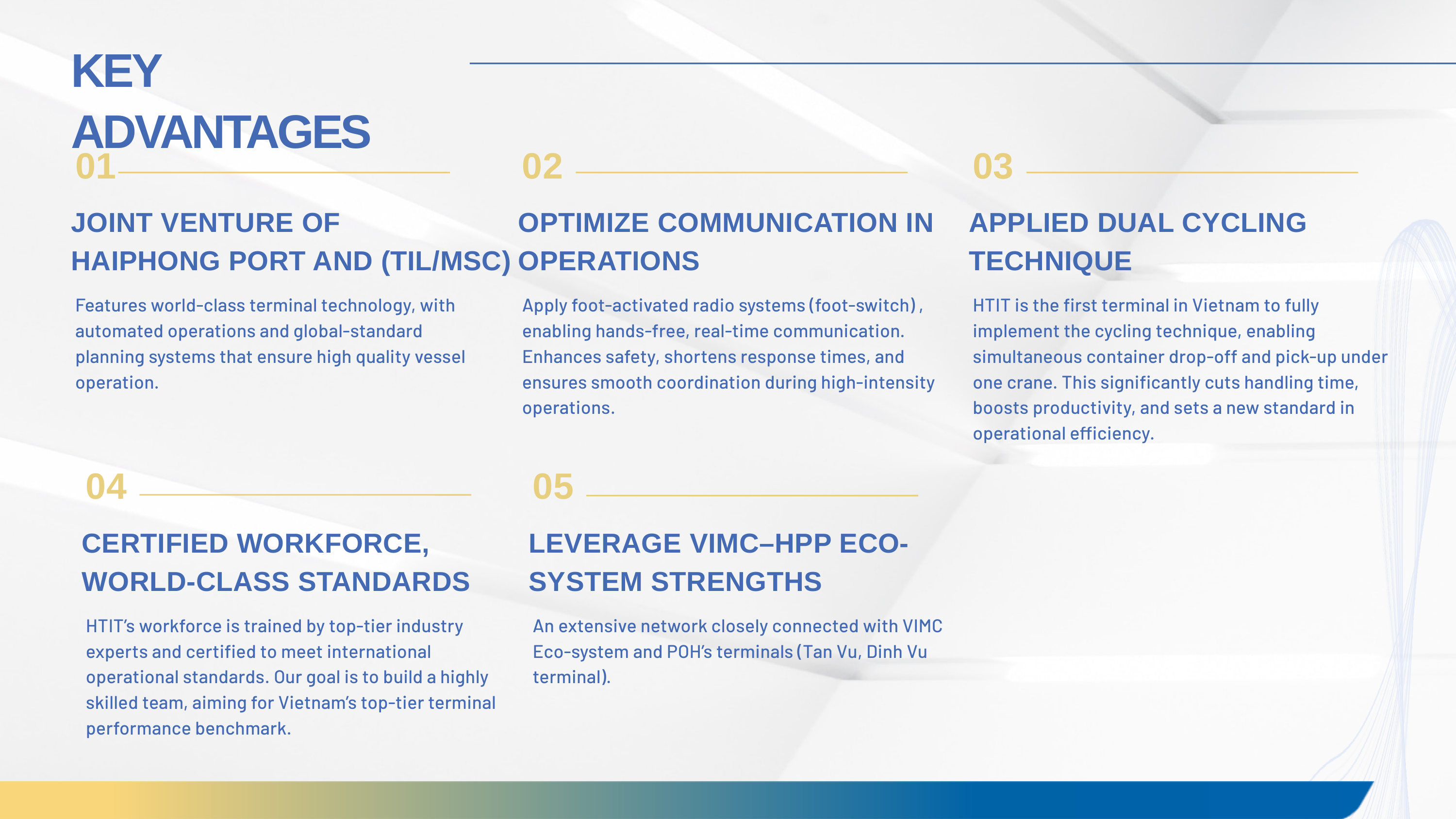

KEY ADVANTAGES

01
02
03

JOINT VENTURE OF
HAIPHONG PORT AND (TIL/MSC)
OPTIMIZE COMMUNICATION IN OPERATIONS
APPLIED DUAL CYCLING TECHNIQUE
Features world-class terminal technology, with automated operations and global-standard planning systems that ensure high quality vessel operation.
Apply foot-activated radio systems (foot-switch) , enabling hands-free, real-time communication. Enhances safety, shortens response times, and ensures smooth coordination during high-intensity operations.
HTIT is the first terminal in Vietnam to fully implement the cycling technique, enabling simultaneous container drop-off and pick-up under one crane. This significantly cuts handling time, boosts productivity, and sets a new standard in operational efficiency.

04
05

CERTIFIED WORKFORCE,
WORLD-CLASS STANDARDS
LEVERAGE VIMC–HPP ECO-SYSTEM STRENGTHS
HTIT’s workforce is trained by top-tier industry experts and certified to meet international operational standards. Our goal is to build a highly skilled team, aiming for Vietnam’s top-tier terminal performance benchmark.
An extensive network closely connected with VIMC Eco-system and POH’s terminals (Tan Vu, Dinh Vu terminal).